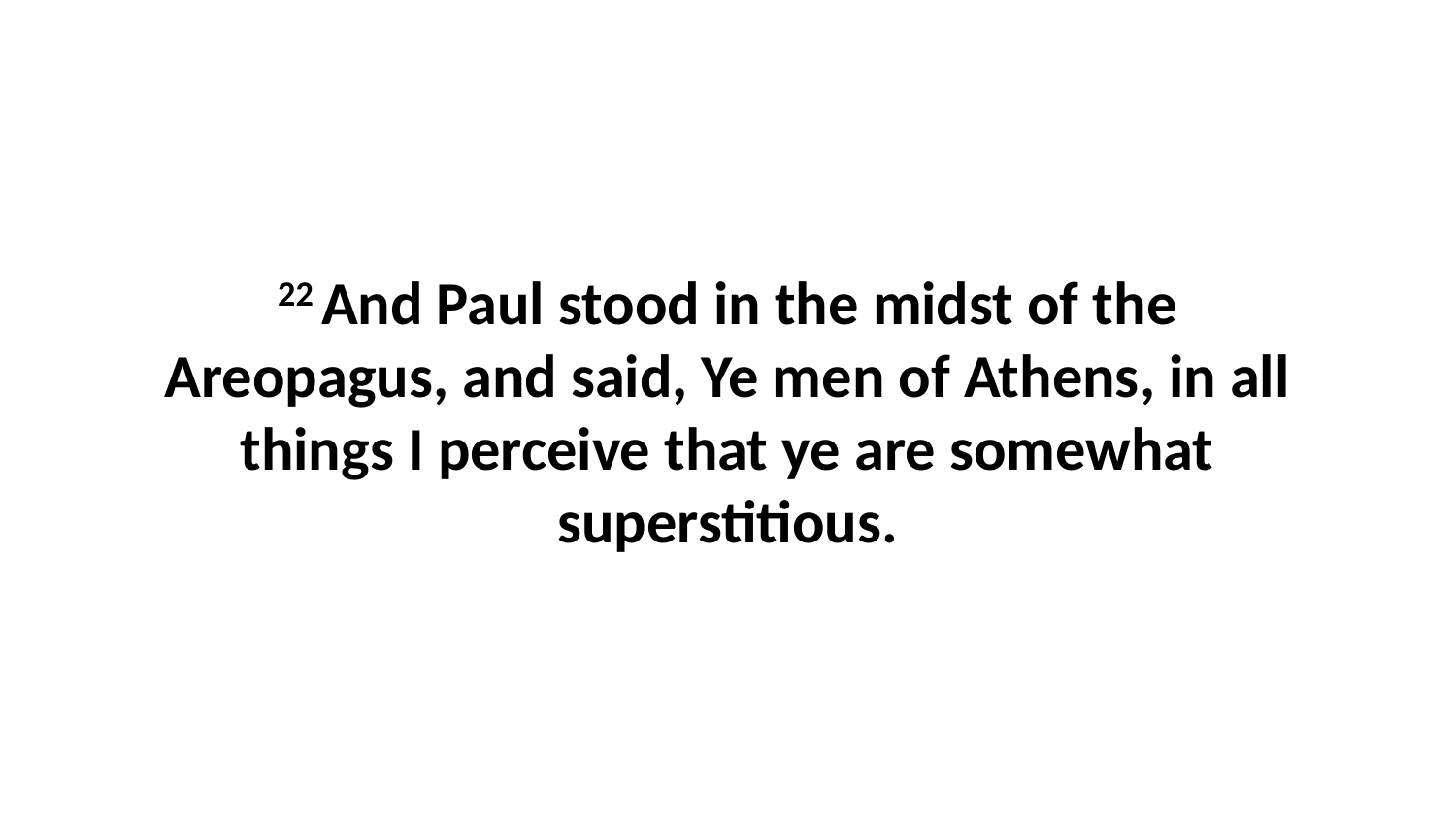

22 And Paul stood in the midst of the Areopagus, and said, Ye men of Athens, in all things I perceive that ye are somewhat superstitious.